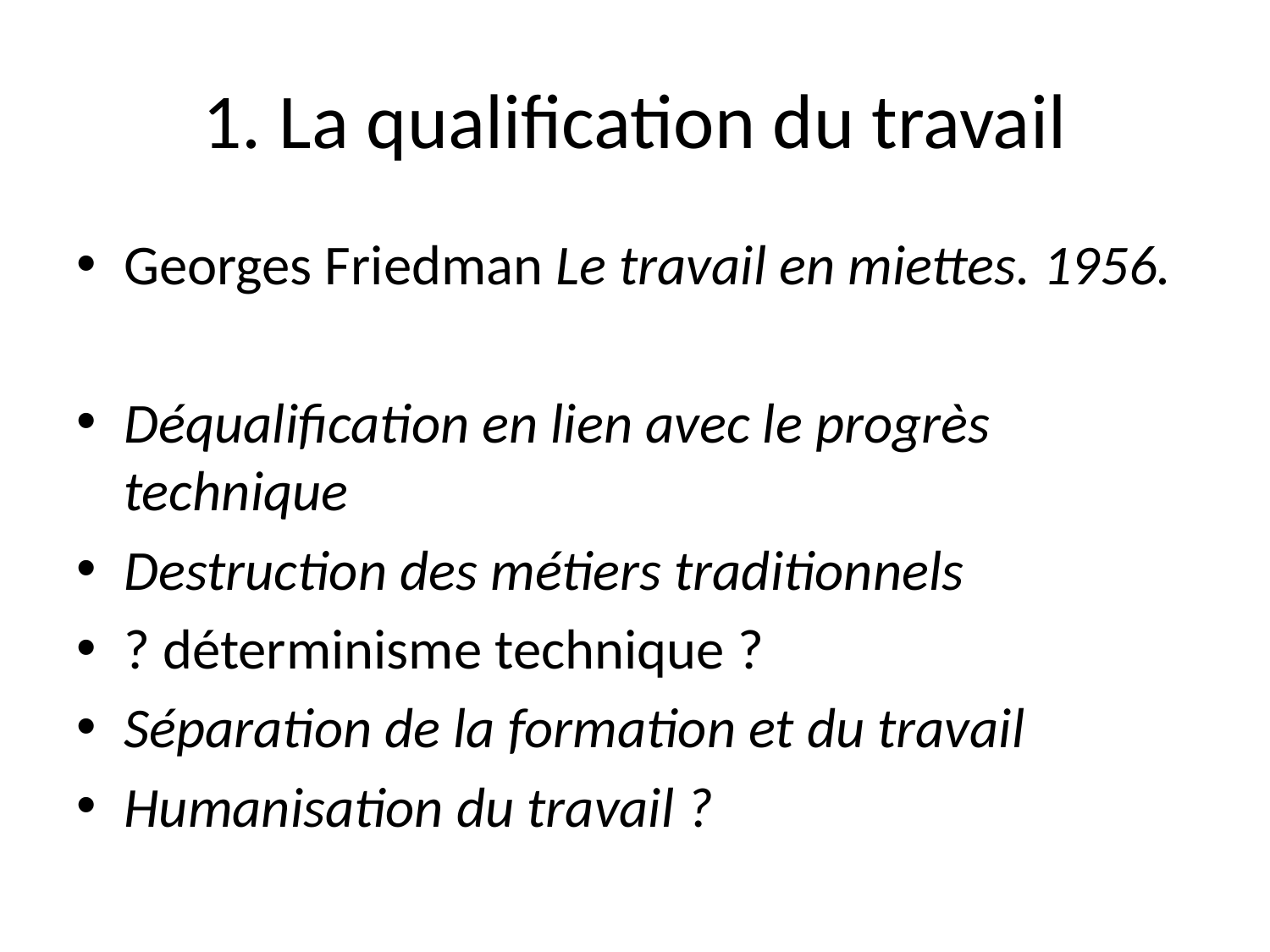

# 1. La qualification du travail
Georges Friedman Le travail en miettes. 1956.

Déqualification en lien avec le progrès technique
Destruction des métiers traditionnels
? déterminisme technique ?
Séparation de la formation et du travail
Humanisation du travail ?